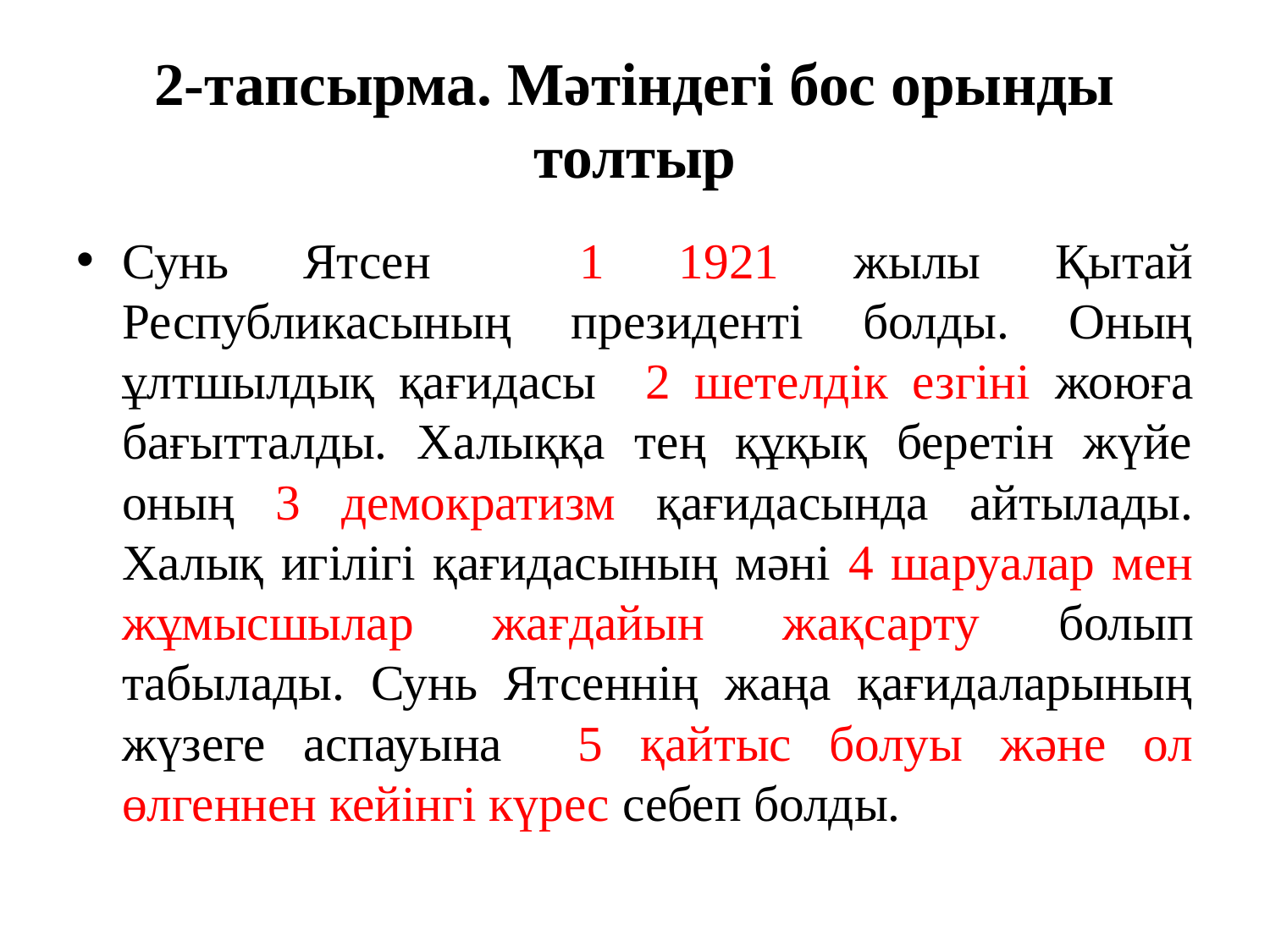

# 2-тапсырма. Мәтіндегі бос орынды толтыр
Сунь Ятсен  1 1921 жылы Қытай Республикасының президенті болды. Оның ұлтшылдық қағидасы  2 шетелдік езгіні жоюға бағытталды. Халыққа тең құқық беретін жүйе оның 3 демократизм қағидасында айтылады. Халық игілігі қағидасының мәні 4 шаруалар мен жұмысшылар жағдайын жақсарту болып табылады. Сунь Ятсеннің жаңа қағидаларының жүзеге аспауына  5 қайтыс болуы және ол өлгеннен кейінгі күрес себеп болды.